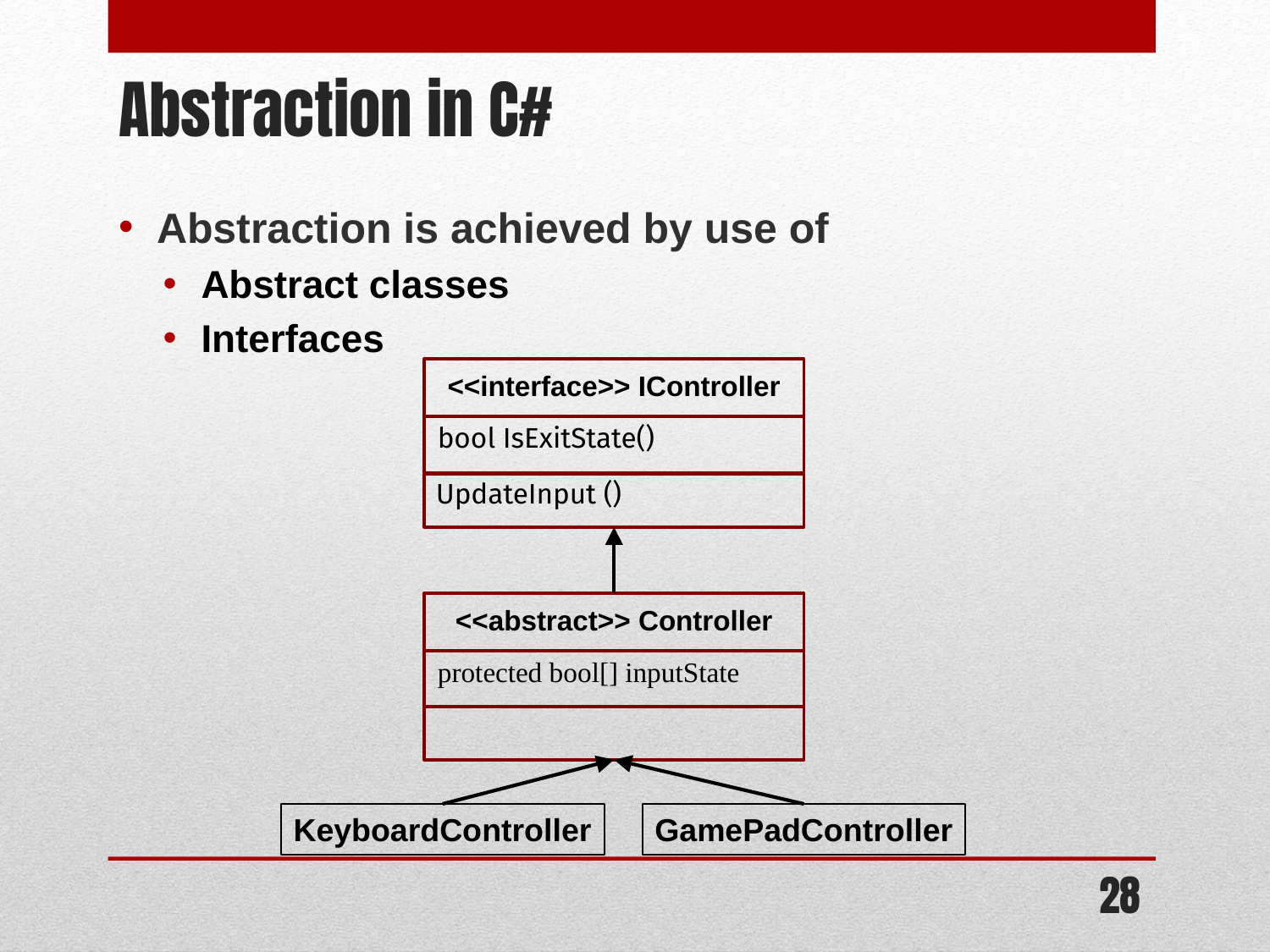

# Abstraction in C#
Abstraction is achieved by use of
Abstract classes
Interfaces

<<interface>> IController
bool IsExitState()

UpdateInput ()

<<abstract>> Controller
protected bool[] inputState

KeyboardController
GamePadController
28